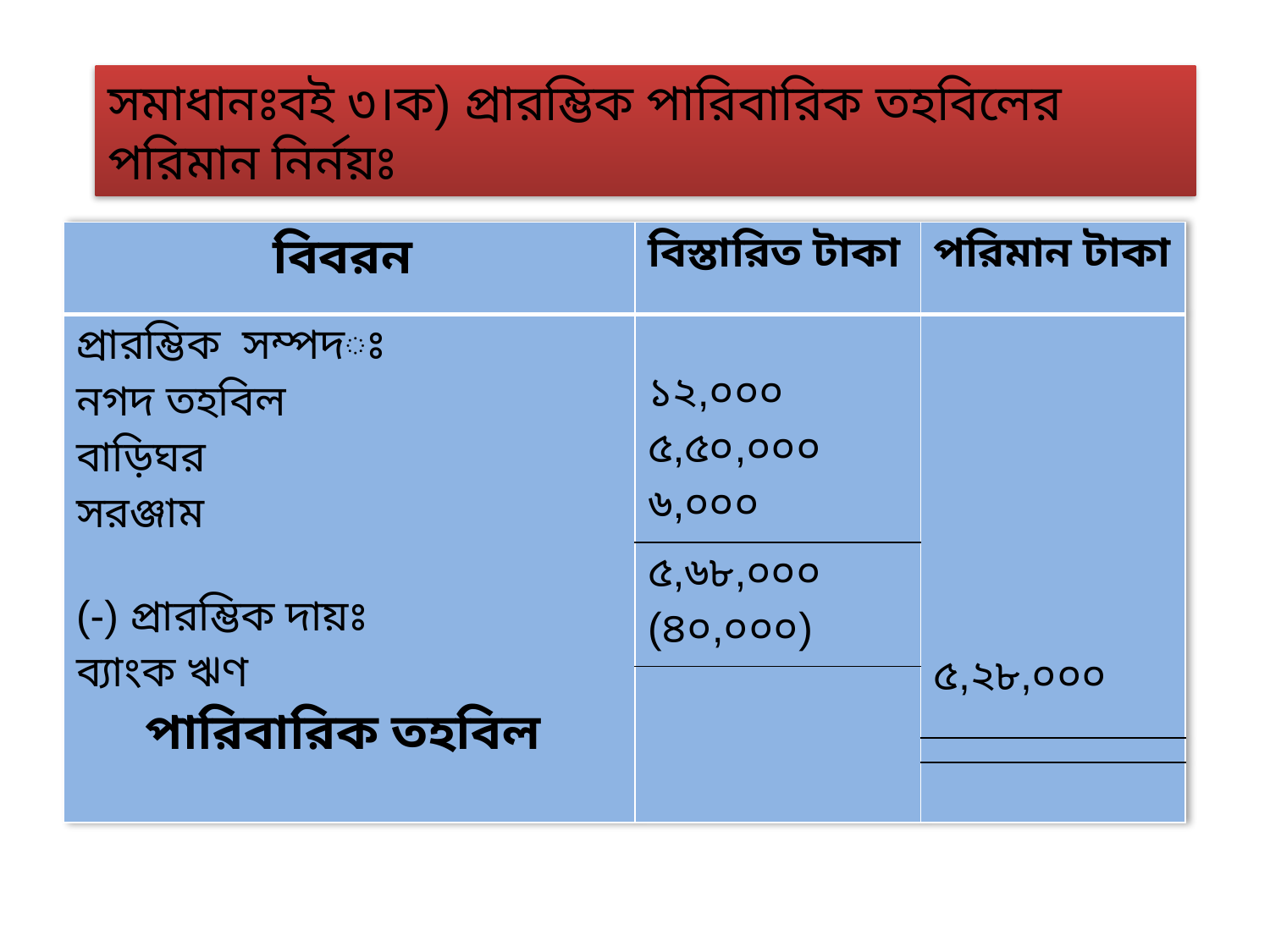

সমাধানঃবই ৩।ক) প্রারম্ভিক পারিবারিক তহবিলের পরিমান নির্নয়ঃ
| বিবরন | বিস্তারিত টাকা | পরিমান টাকা |
| --- | --- | --- |
| প্রারম্ভিক সম্পদঃ নগদ তহবিল বাড়িঘর সরঞ্জাম (-) প্রারম্ভিক দায়ঃ ব্যাংক ঋণ পারিবারিক তহবিল | ১২,০০০ ৫,৫০,০০০ ৬,০০০ | ৫,২৮,০০০ |
|  | ৫,৬৮,০০০ (৪০,০০০) |  |
|  |  |  |
|  |  |  |
|  |  |  |